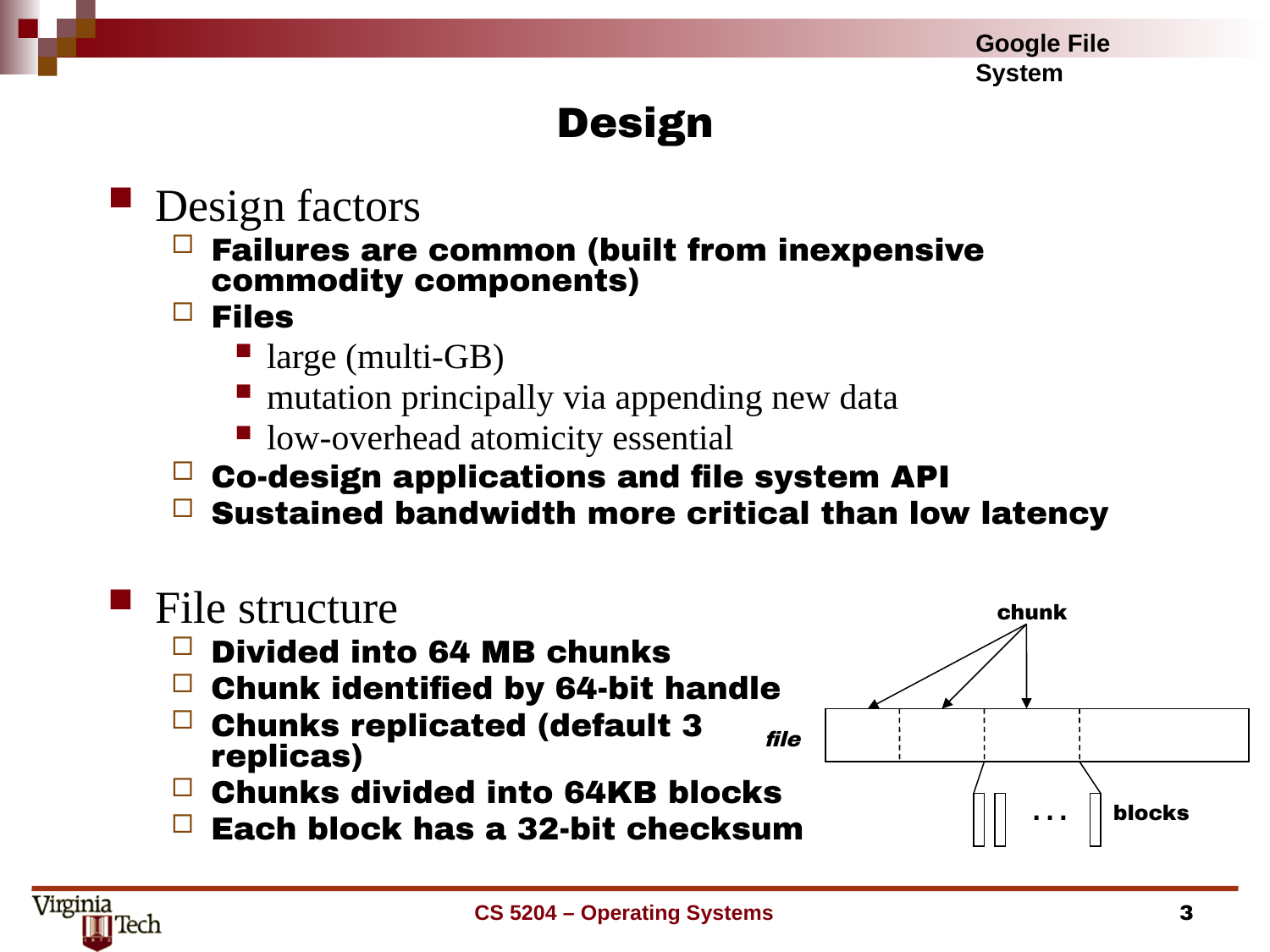

# Design
Design factors
Failures are common (built from inexpensive commodity components)
Files
large (multi-GB)
mutation principally via appending new data
low-overhead atomicity essential
Co-design applications and file system API
Sustained bandwidth more critical than low latency

File structure
Divided into 64 MB chunks
Chunk identified by 64-bit handle
Chunks replicated (default 3 replicas)
Chunks divided into 64KB blocks
Each block has a 32-bit checksum

chunk

file

blocks

…
CS 5204 – Operating Systems
3